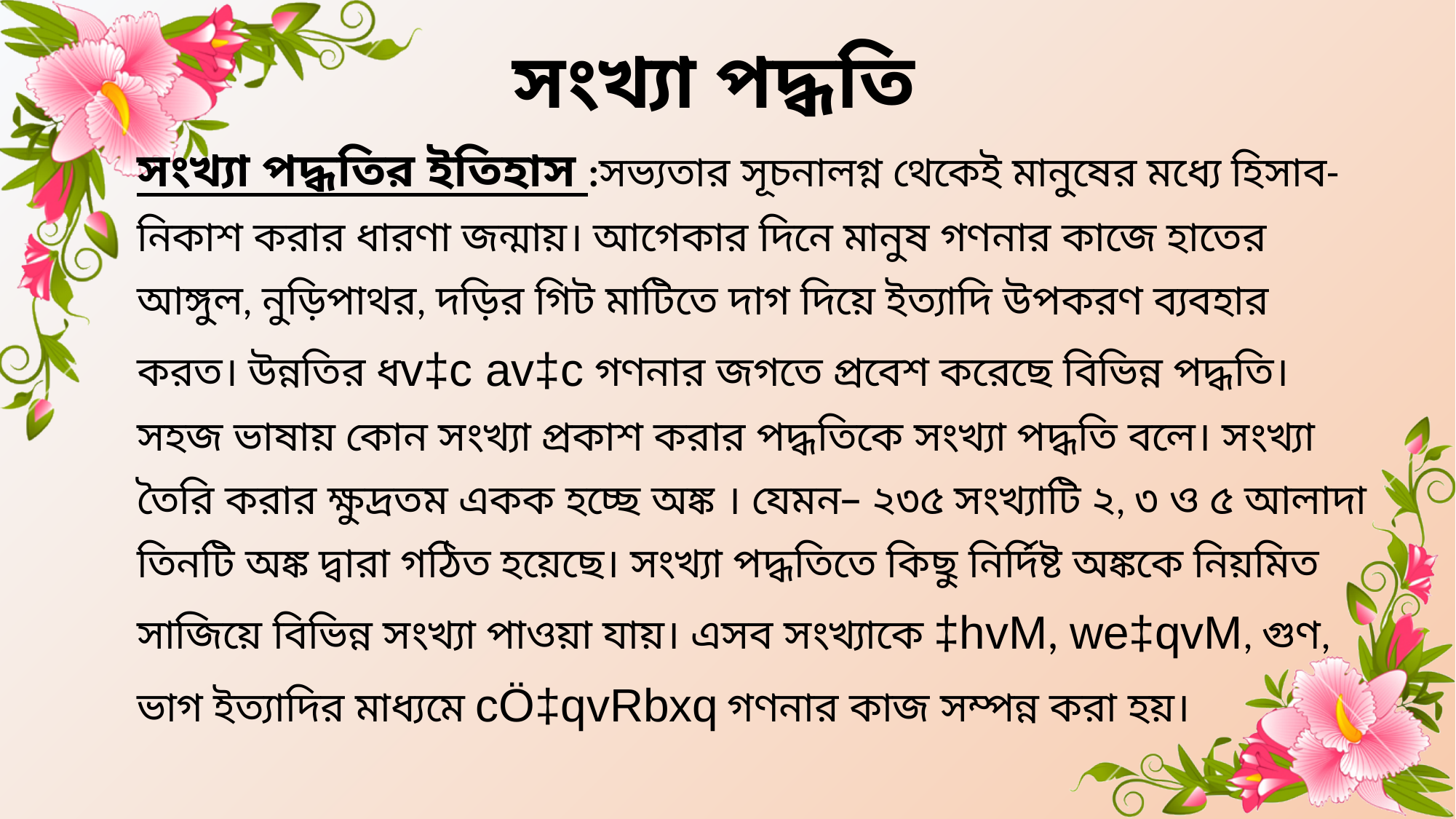

# সংখ্যা পদ্ধতি
সংখ্যা পদ্ধতির ইতিহাস :সভ্যতার সূচনালগ্ন থেকেই মানুষের মধ্যে হিসাব-নিকাশ করার ধারণা জন্মায়। আগেকার দিনে মানুষ গণনার কাজে হাতের আঙ্গুল, নুড়িপাথর, দড়ির গিট মাটিতে দাগ দিয়ে ইত্যাদি উপকরণ ব্যবহার করত। উন্নতির ধv‡c av‡c গণনার জগতে প্রবেশ করেছে বিভিন্ন পদ্ধতি। সহজ ভাষায় কোন সংখ্যা প্রকাশ করার পদ্ধতিকে সংখ্যা পদ্ধতি বলে। সংখ্যা তৈরি করার ক্ষুদ্রতম একক হচ্ছে অঙ্ক । যেমন– ২৩৫ সংখ্যাটি ২, ৩ ও ৫ আলাদা তিনটি অঙ্ক দ্বারা গঠিত হয়েছে। সংখ্যা পদ্ধতিতে কিছু নির্দিষ্ট অঙ্ককে নিয়মিত সাজিয়ে বিভিন্ন সংখ্যা পাওয়া যায়। এসব সংখ্যাকে ‡hvM, we‡qvM, গুণ, ভাগ ইত্যাদির মাধ্যমে cÖ‡qvRbxq গণনার কাজ সম্পন্ন করা হয়।